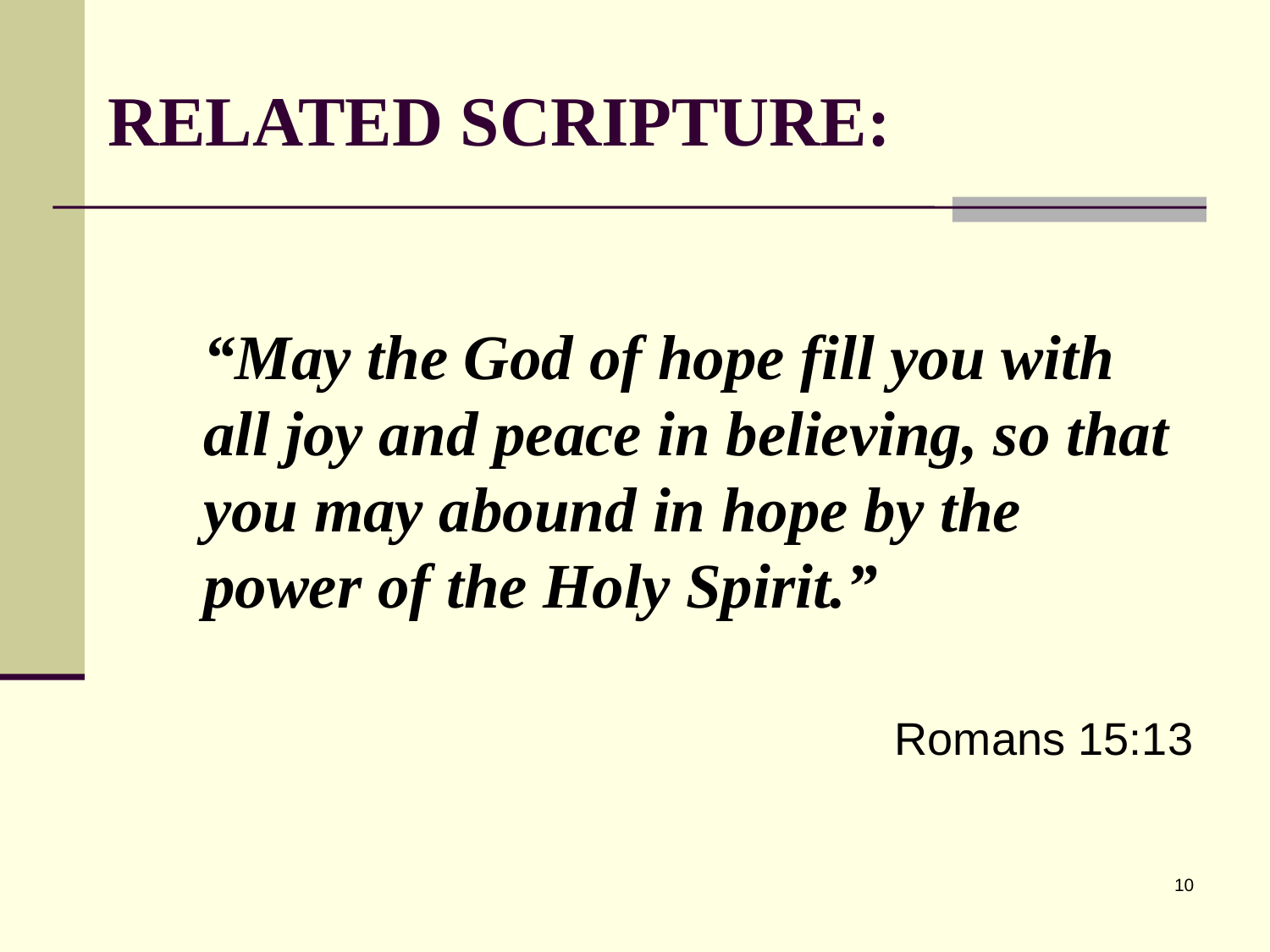

# RELATED SCRIPTURE:

“May the God of hope fill you with all joy and peace in believing, so that you may abound in hope by the power of the Holy Spirit.”

 Romans 15:13

10